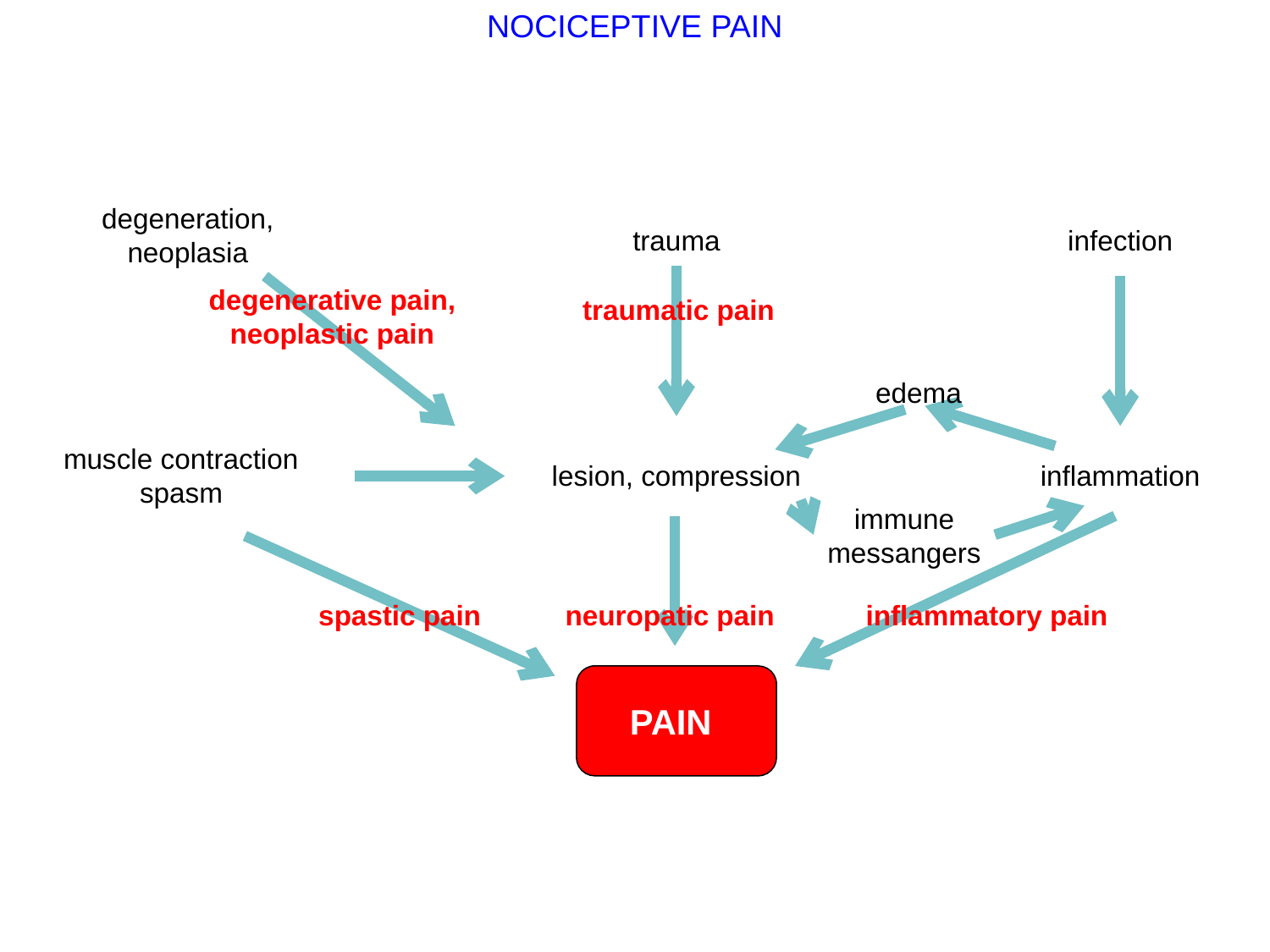

NOCICEPTIVE PAIN
degeneration,
neoplasia
trauma
infection
degenerative pain,
neoplastic pain
traumatic pain
edema
muscle contraction
spasm
lesion, compression
inflammation
immune messangers
spastic pain
neuropatic pain
inflammatory pain

PAIN